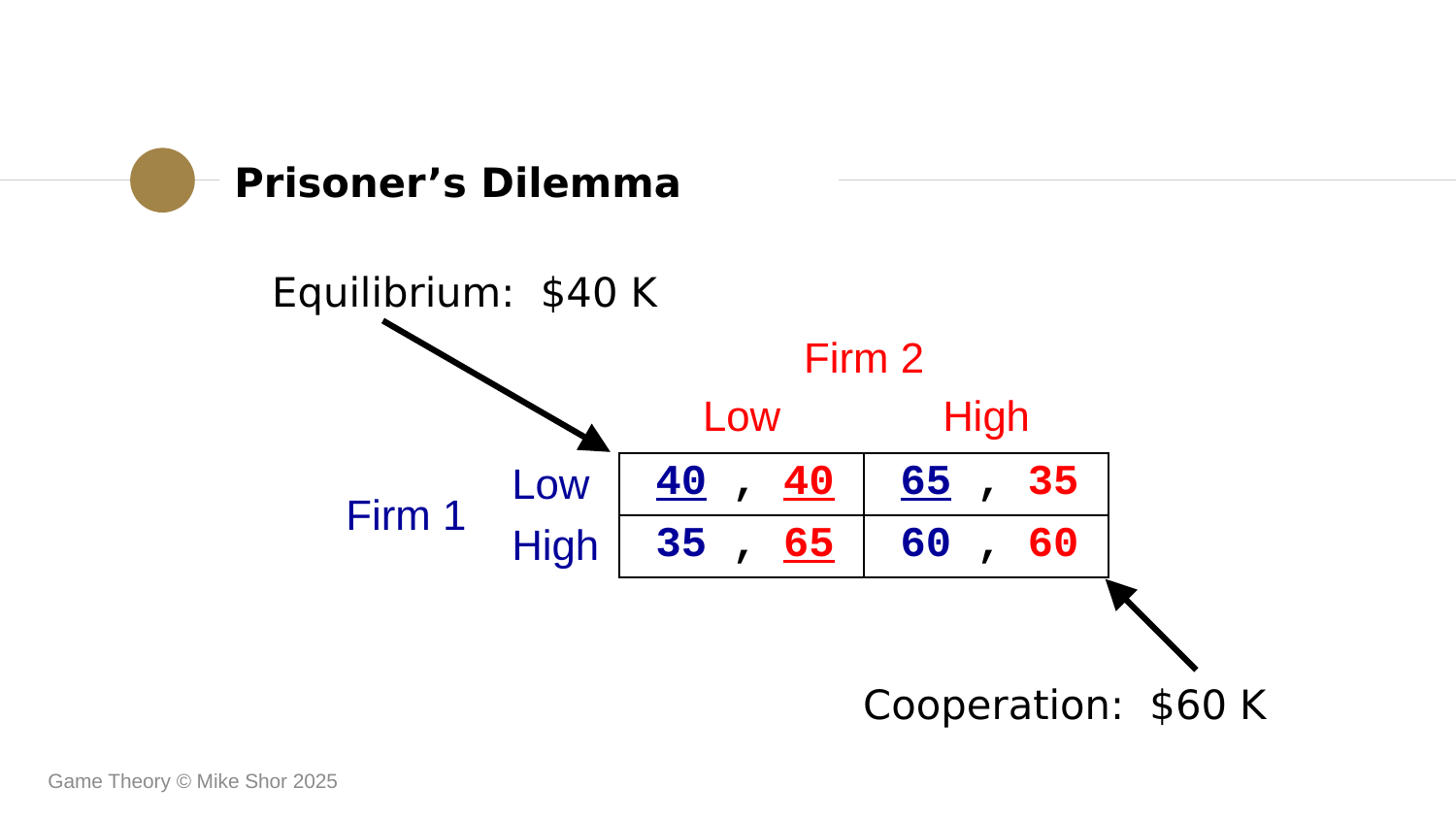

Prisoner’s Dilemma
Equilibrium:  $40 K

|  |  |  | Firm 2 |  |
| --- | --- | --- | --- | --- |
|  |  |  | Low | High |
| Firm 1 |  | Low | 40 , 40 | 65 , 35 |
|  |  | High | 35 , 65 | 60 , 60 |

Cooperation:  $60 K
Game Theory © Mike Shor 2025